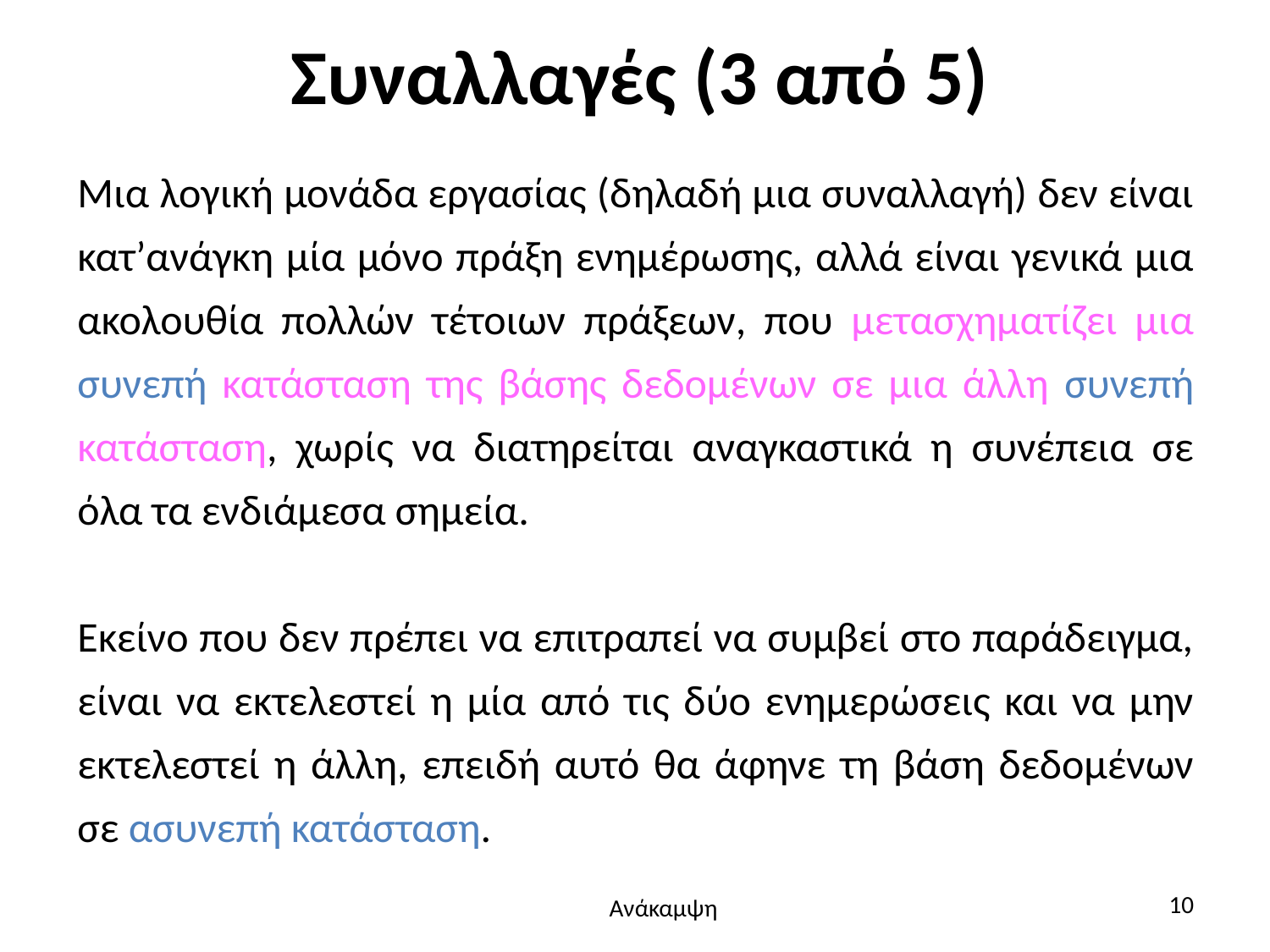

# Συναλλαγές (3 από 5)
Μια λογική μονάδα εργασίας (δηλαδή μια συναλλαγή) δεν είναι κατ’ανάγκη μία μόνο πράξη ενημέρωσης, αλλά είναι γενικά μια ακολουθία πολλών τέτοιων πράξεων, που μετασχηματίζει μια συνεπή κατάσταση της βάσης δεδομένων σε μια άλλη συνεπή κατάσταση, χωρίς να διατηρείται αναγκαστικά η συνέπεια σε όλα τα ενδιάμεσα σημεία.

Εκείνο που δεν πρέπει να επιτραπεί να συμβεί στο παράδειγμα, είναι να εκτελεστεί η μία από τις δύο ενημερώσεις και να μην εκτελεστεί η άλλη, επειδή αυτό θα άφηνε τη βάση δεδομένων σε ασυνεπή κατάσταση.
10
Ανάκαμψη